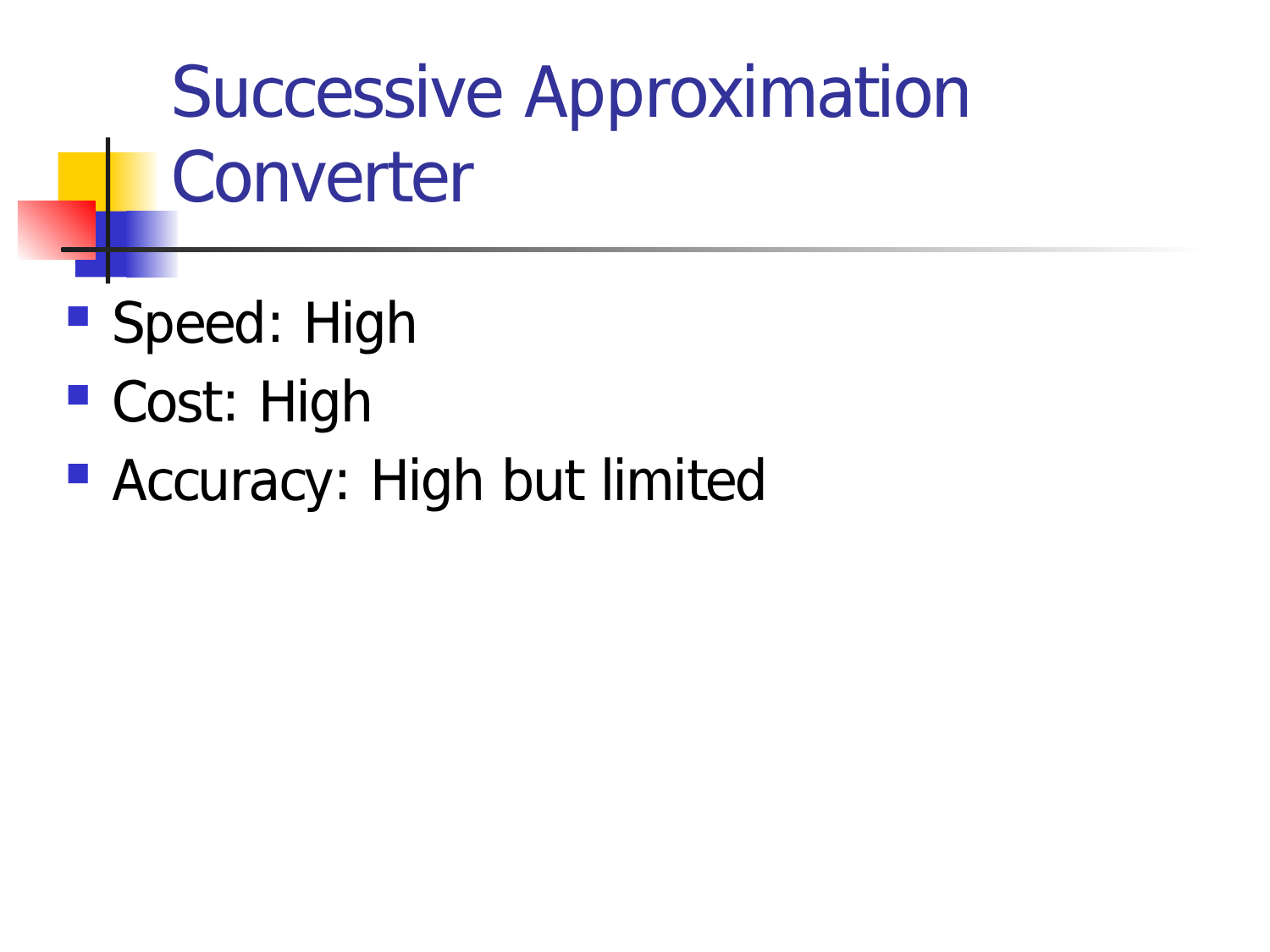

Successive Approximation Converter
Speed: High
Cost: High
Accuracy: High but limited